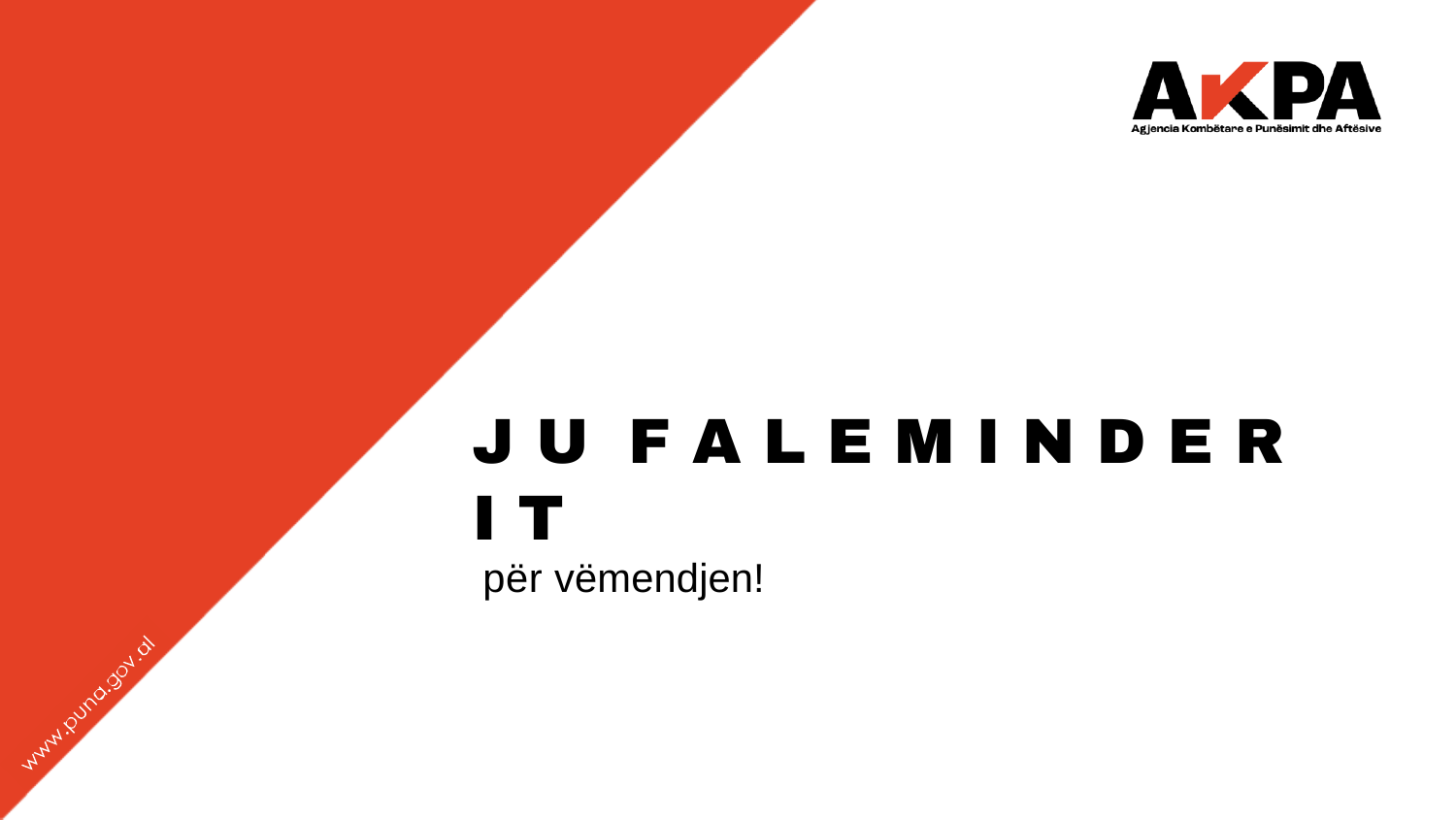

J U	F A L E M I N D E R I T
për vëmendjen!
15
puna.gov.al